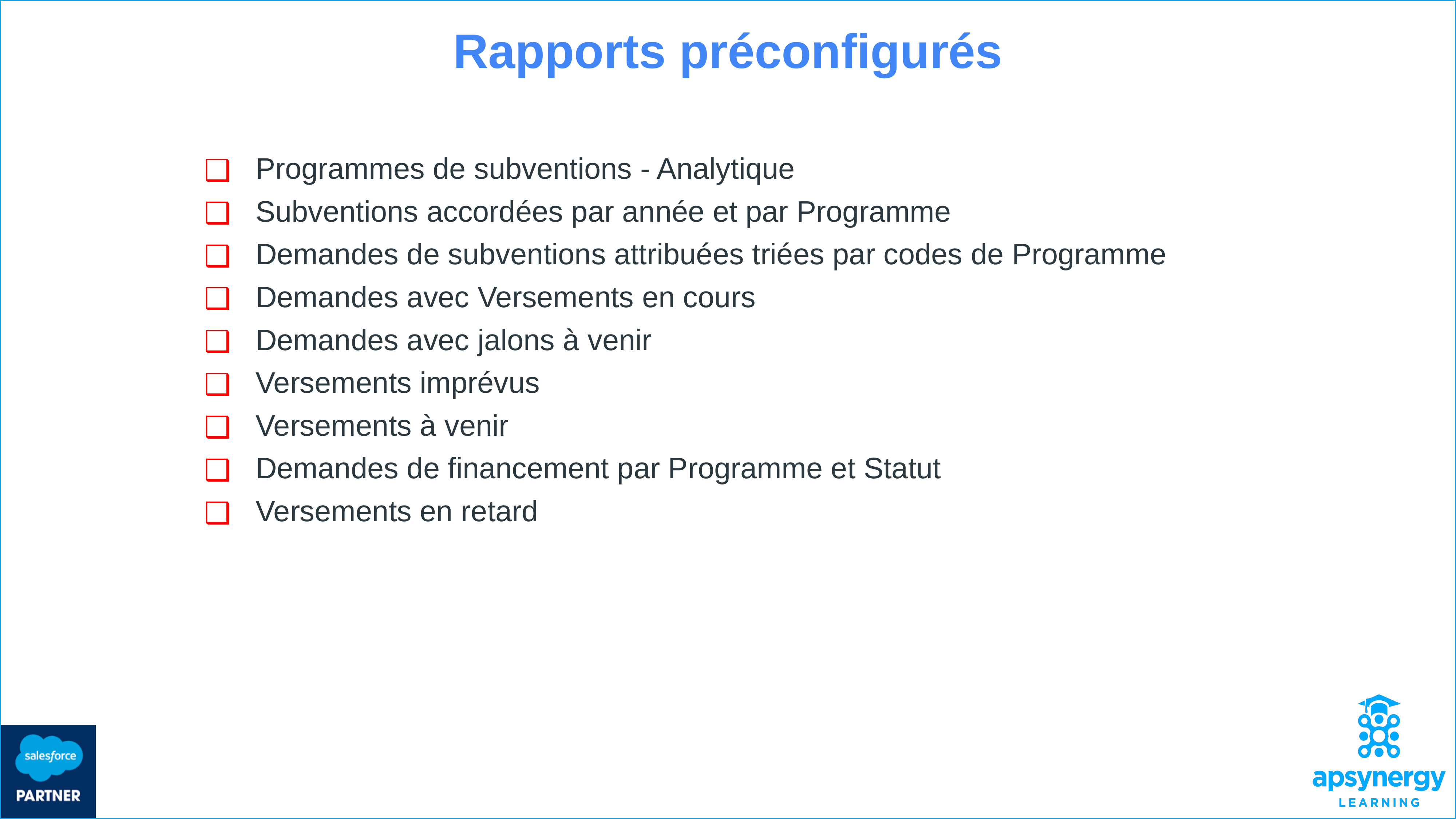

# Rapports préconfigurés
Programmes de subventions - Analytique
Subventions accordées par année et par Programme
Demandes de subventions attribuées triées par codes de Programme
Demandes avec Versements en cours
Demandes avec jalons à venir
Versements imprévus
Versements à venir
Demandes de financement par Programme et Statut
Versements en retard